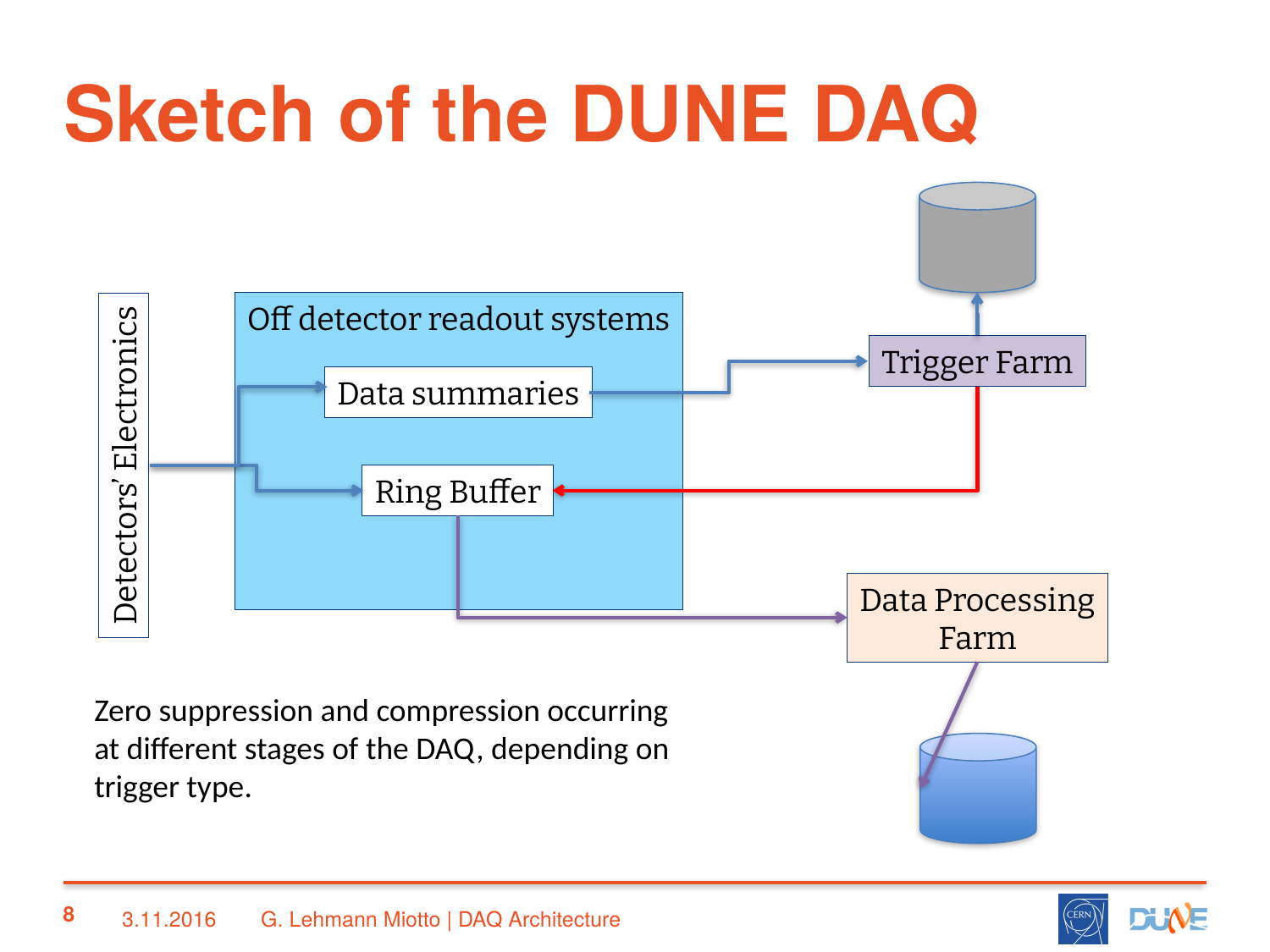

# Sketch of the DUNE DAQ

Off detector readout systems

Trigger Farm
Data summaries
Detectors’ Electronics
Ring Buffer
Data Processing
Farm
Zero suppression and compression occurring
at different stages of the DAQ, depending on
trigger type.

8
3.11.2016
G. Lehmann Miotto | DAQ Architecture